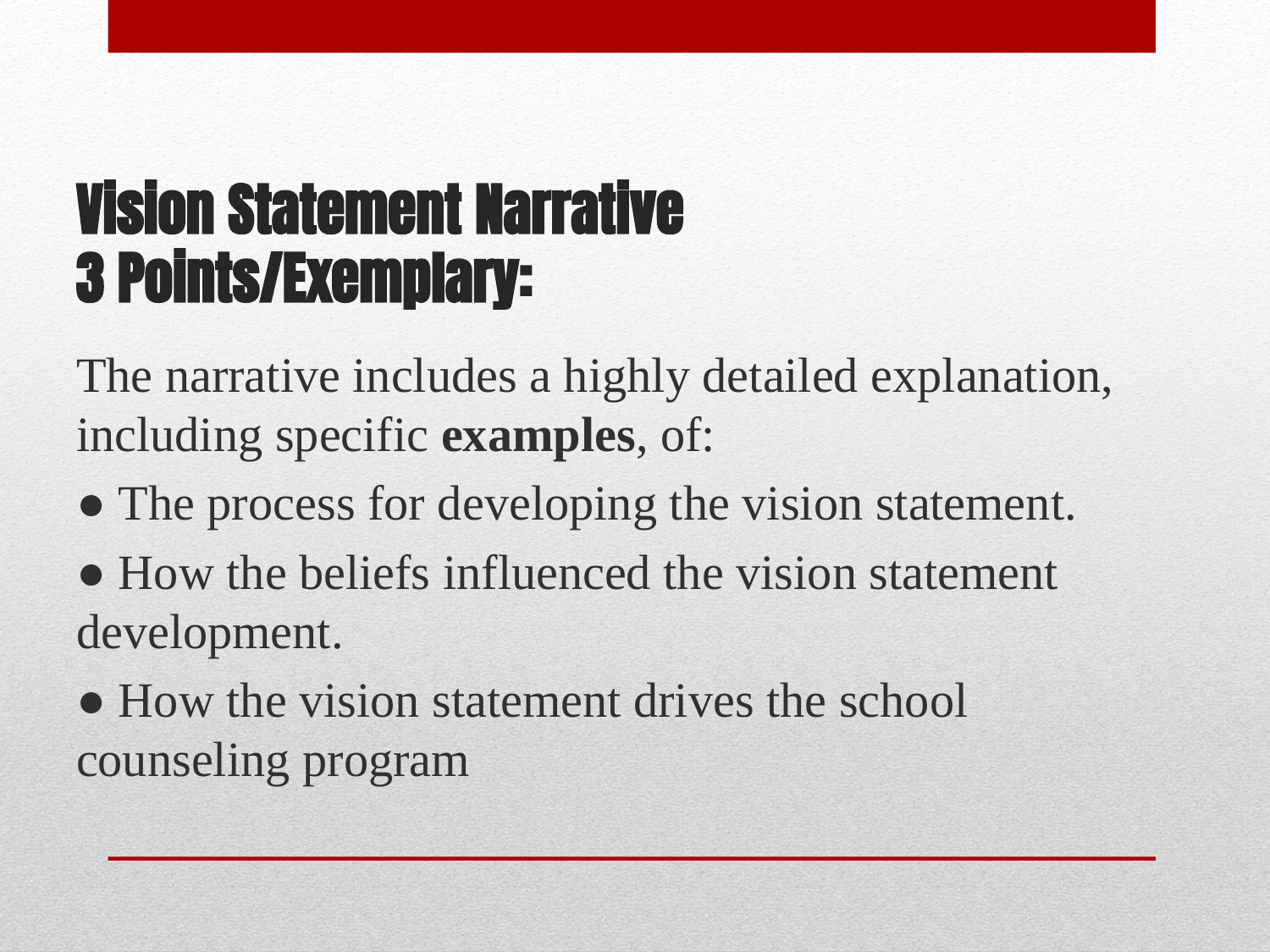

# Vision Statement Narrative 3 Points/Exemplary:
The narrative includes a highly detailed explanation, including specific examples, of:
● The process for developing the vision statement.
● How the beliefs influenced the vision statement development.
● How the vision statement drives the school counseling program